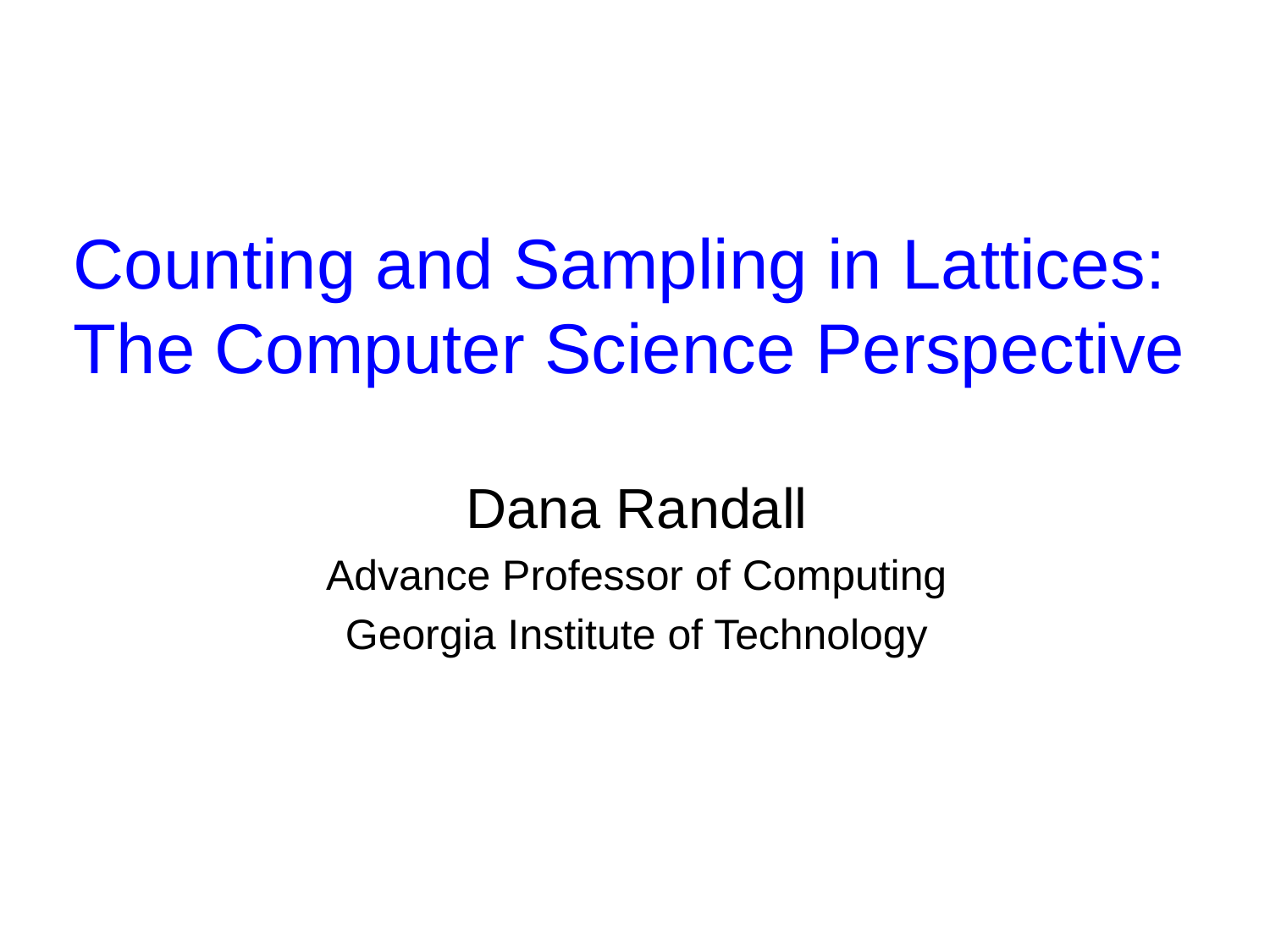

# Counting and Sampling in Lattices:  The Computer Science Perspective
Dana Randall
Advance Professor of Computing
Georgia Institute of Technology